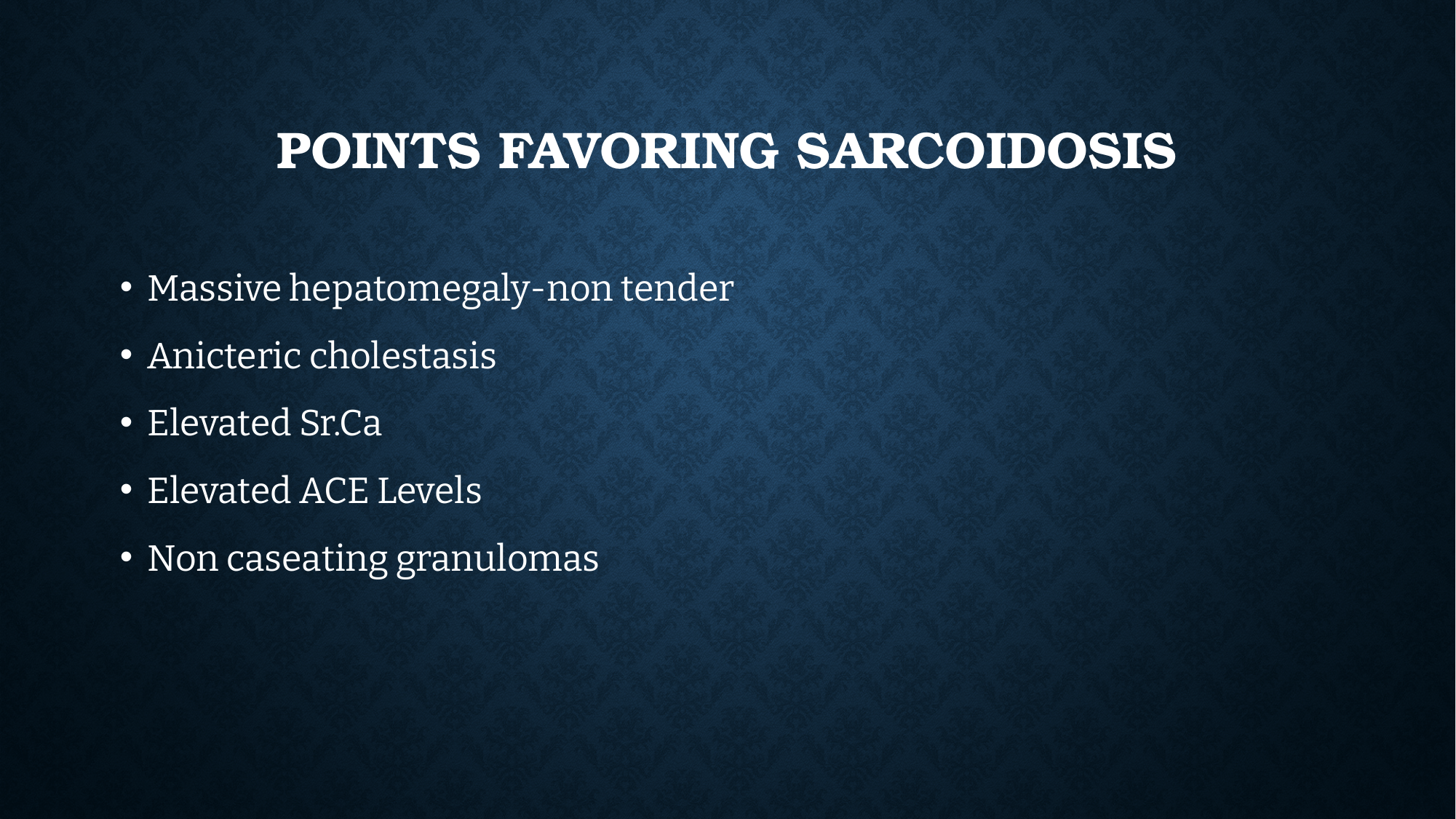

# Points favoring sarcoidosis
Massive hepatomegaly-non tender
Anicteric cholestasis
Elevated Sr.Ca
Elevated ACE Levels
Non caseating granulomas